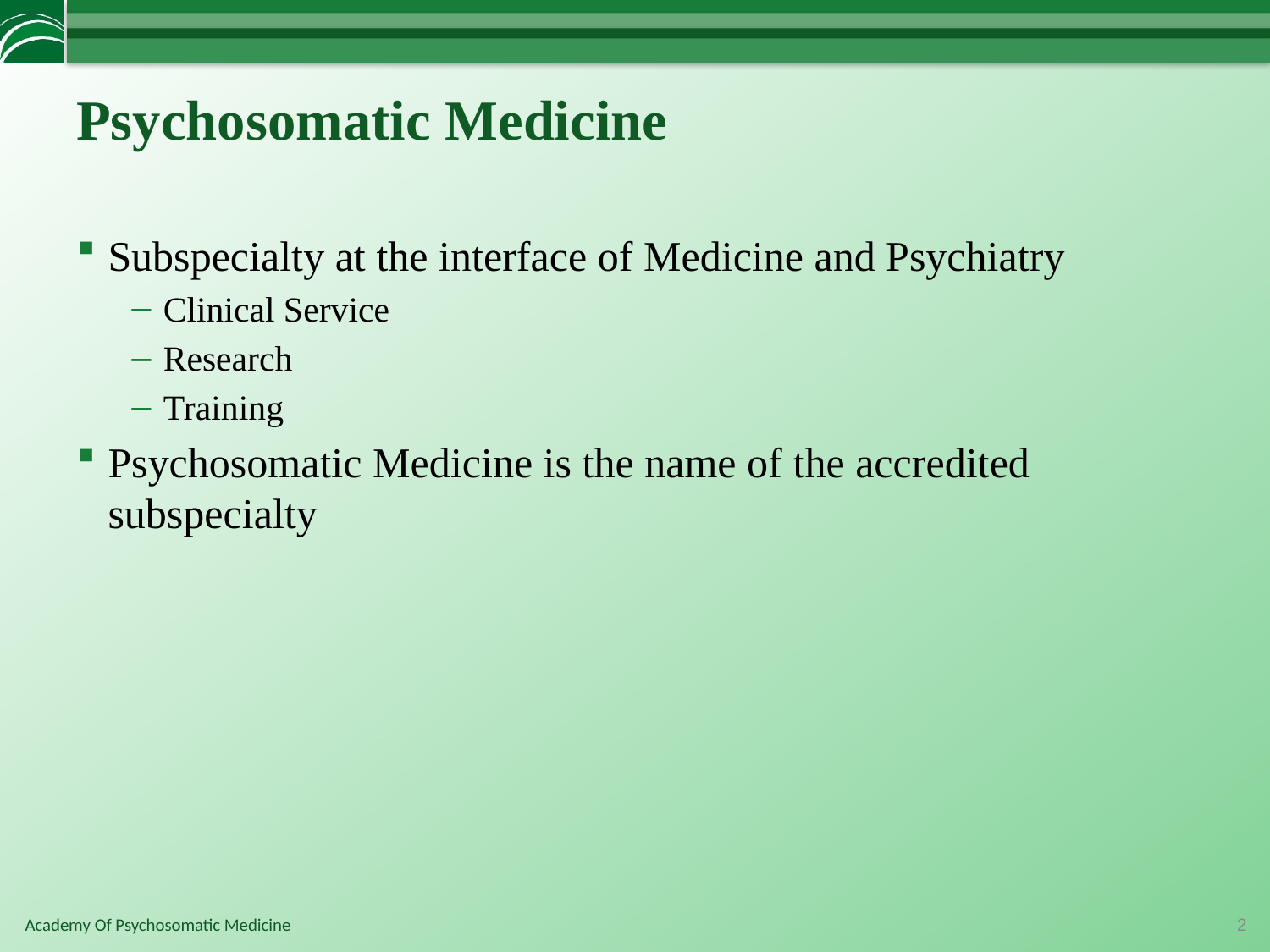

# Psychosomatic Medicine
Subspecialty at the interface of Medicine and Psychiatry
Clinical Service
Research
Training
Psychosomatic Medicine is the name of the accredited subspecialty

2